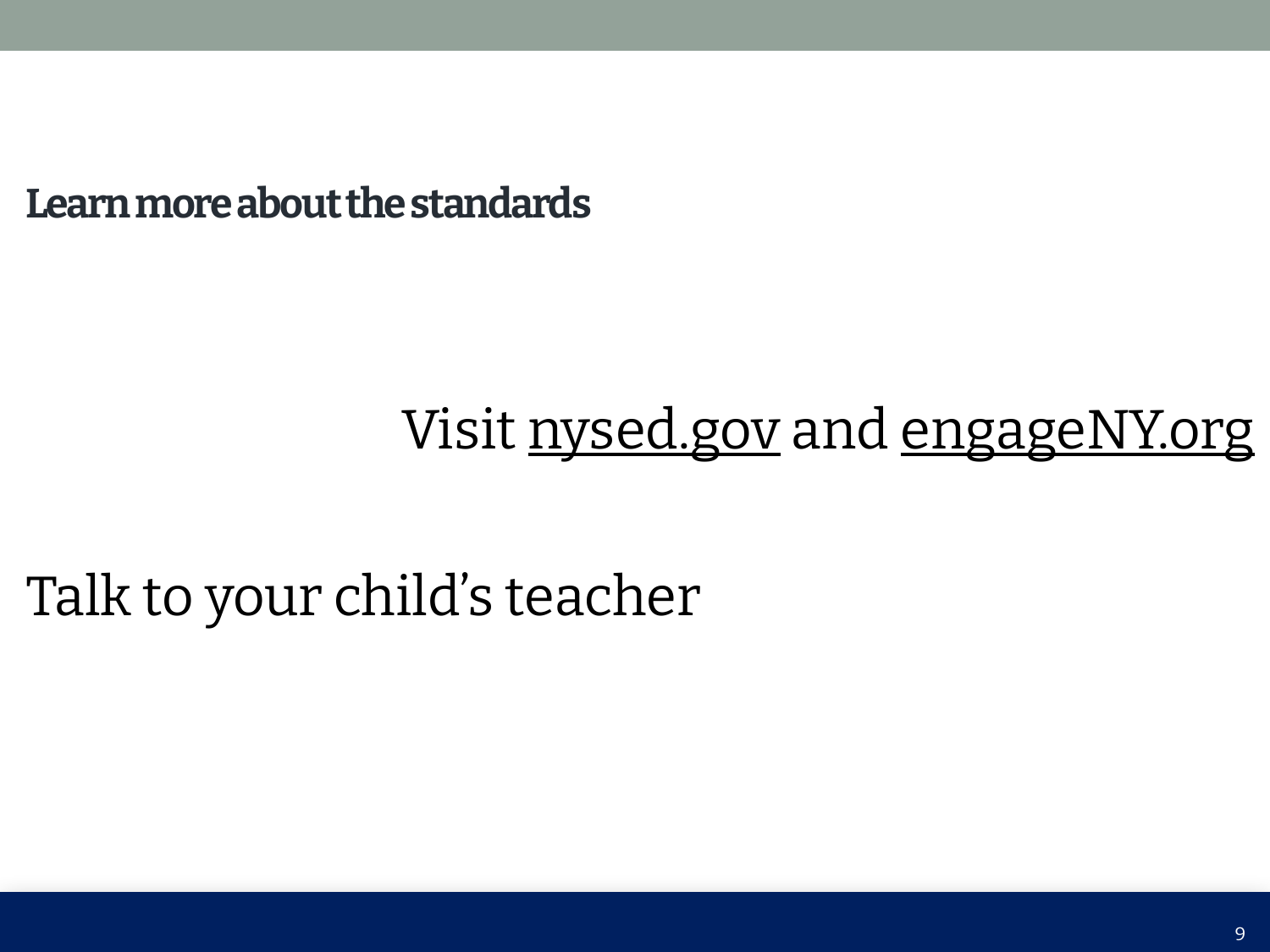

Learn more about the standards
Visit nysed.gov and engageNY.org

Talk to your child’s teacher
9